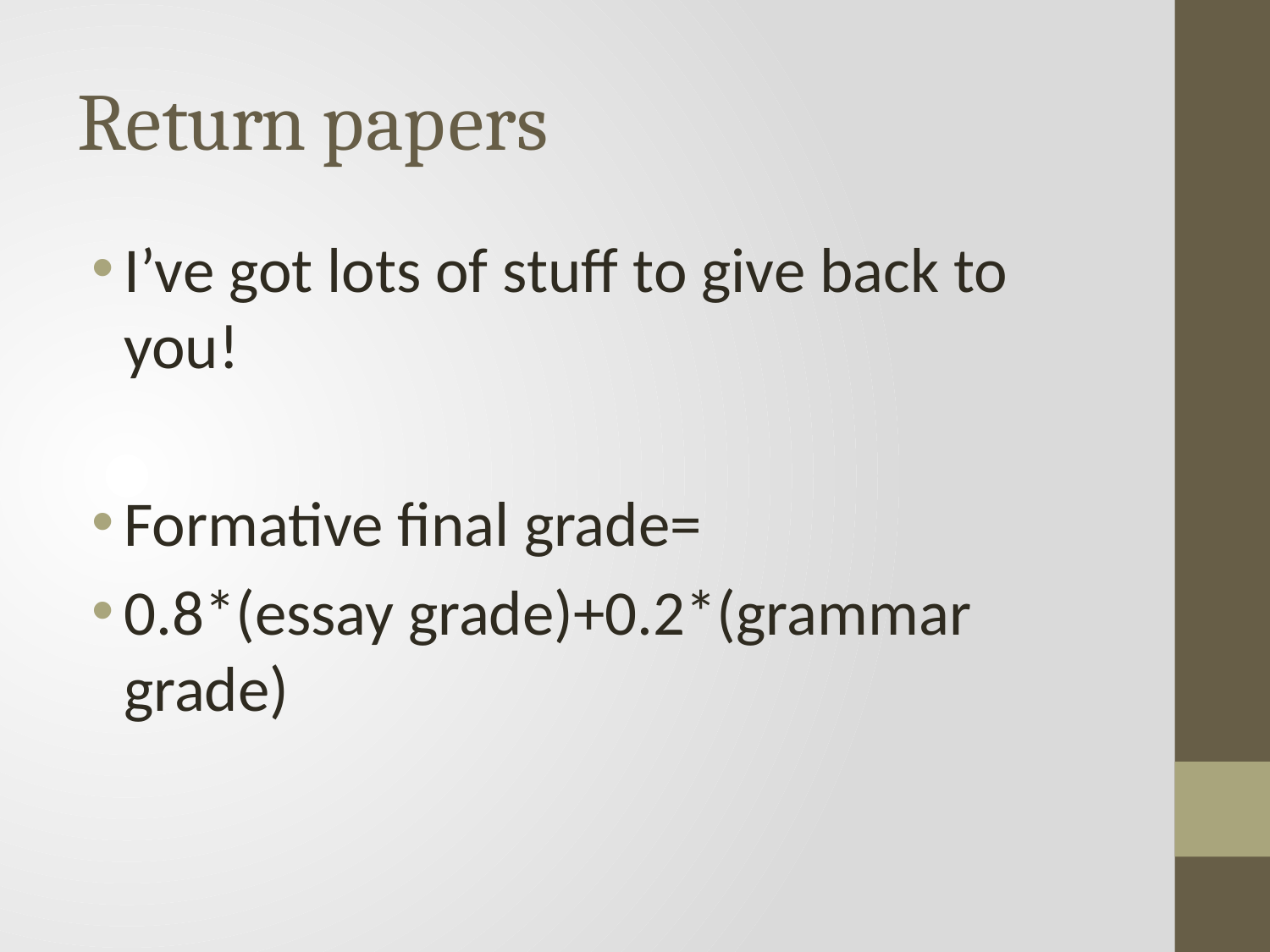

# Return papers
I’ve got lots of stuff to give back to you!

Formative final grade=
0.8*(essay grade)+0.2*(grammar grade)